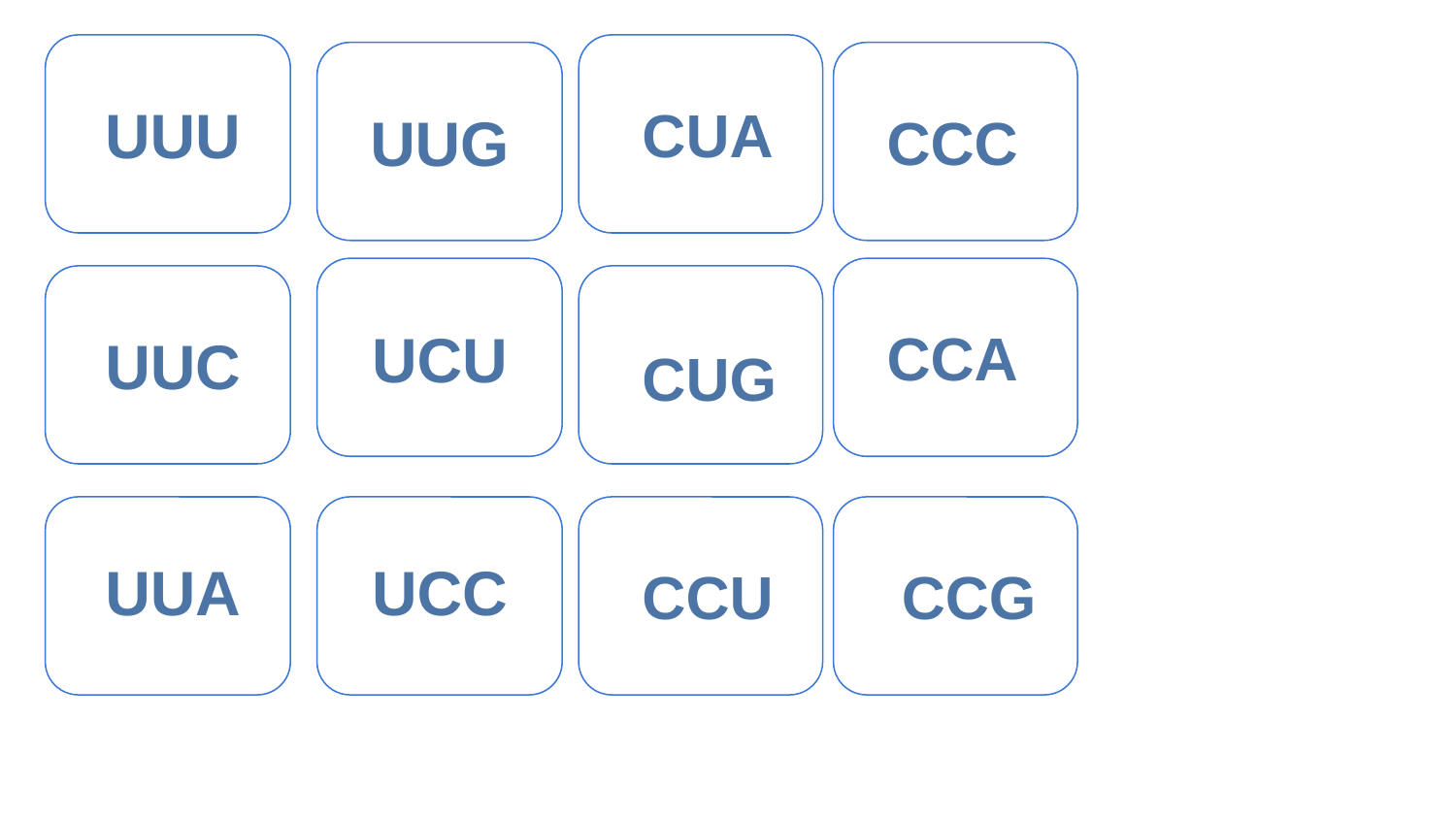

CUA
UUU
CCC
UUG

CCA
UCU
UUC
CUG

CCU
CCG
UUA
UCC